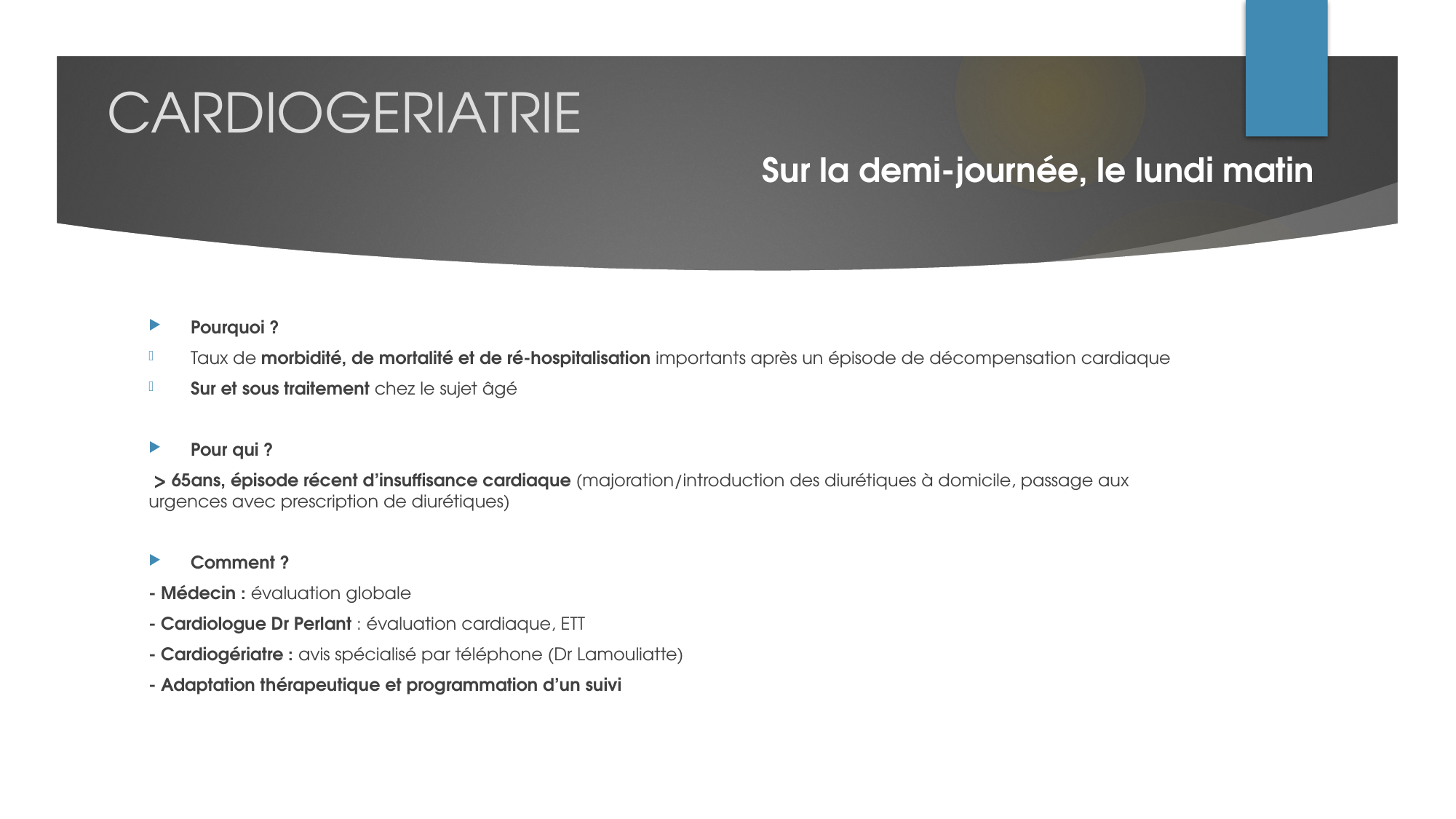

# CARDIOGERIATRIE
Sur la demi-journée, le lundi matin
Pourquoi ?
Taux de morbidité, de mortalité et de ré-hospitalisation importants après un épisode de décompensation cardiaque
Sur et sous traitement chez le sujet âgé

Pour qui ?
 > 65ans, épisode récent d’insuffisance cardiaque (majoration/introduction des diurétiques à domicile, passage aux urgences avec prescription de diurétiques)

Comment ?
- Médecin : évaluation globale
- Cardiologue Dr Perlant : évaluation cardiaque, ETT
- Cardiogériatre : avis spécialisé par téléphone (Dr Lamouliatte)
- Adaptation thérapeutique et programmation d’un suivi